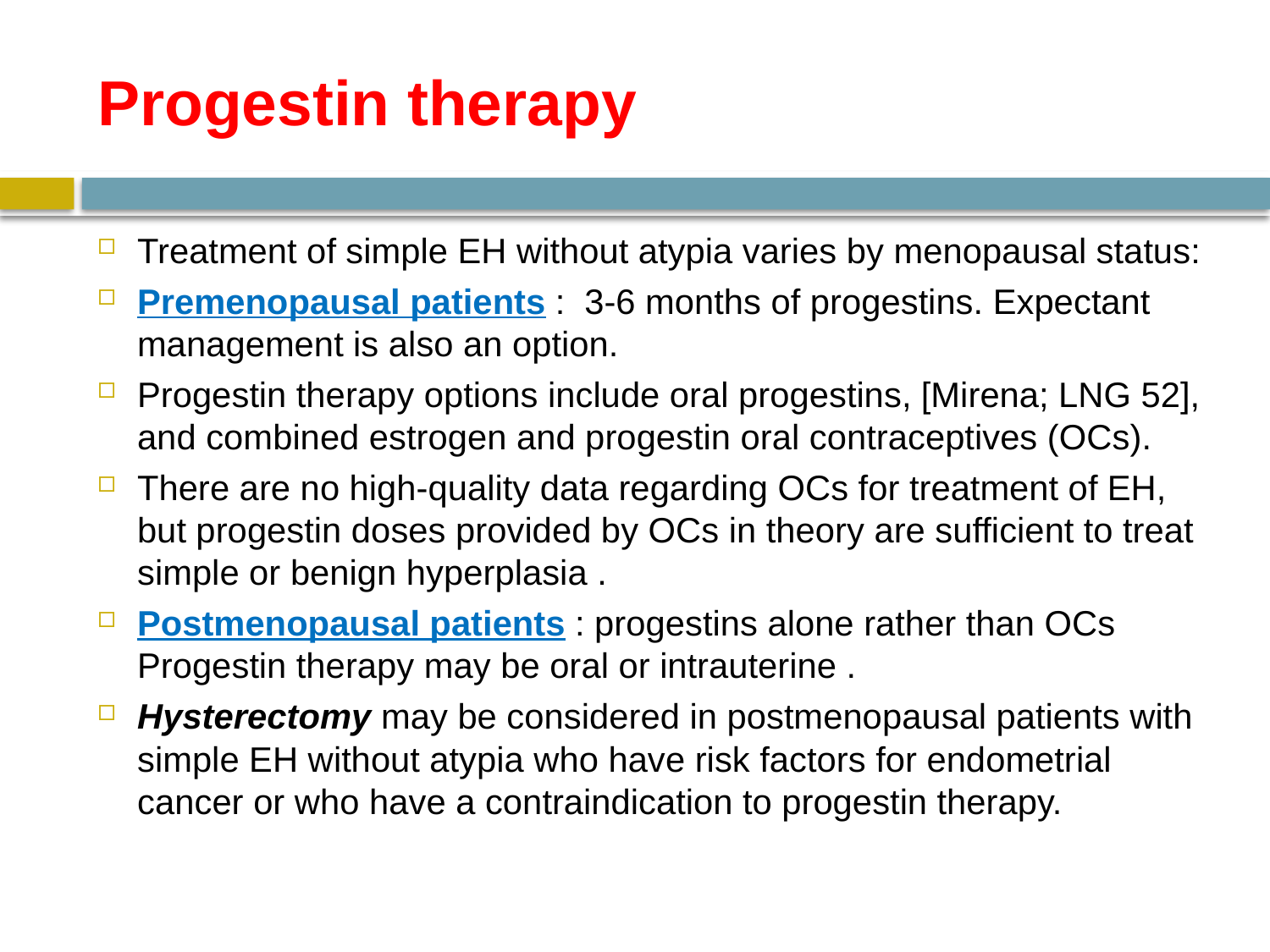

# Progestin therapy
Treatment of simple EH without atypia varies by menopausal status:
Premenopausal patients :  3-6 months of progestins. Expectant management is also an option.
Progestin therapy options include oral progestins, [Mirena; LNG 52], and combined estrogen and progestin oral contraceptives (OCs).
There are no high-quality data regarding OCs for treatment of EH, but progestin doses provided by OCs in theory are sufficient to treat simple or benign hyperplasia .
Postmenopausal patients : progestins alone rather than OCs Progestin therapy may be oral or intrauterine .
Hysterectomy may be considered in postmenopausal patients with simple EH without atypia who have risk factors for endometrial cancer or who have a contraindication to progestin therapy.